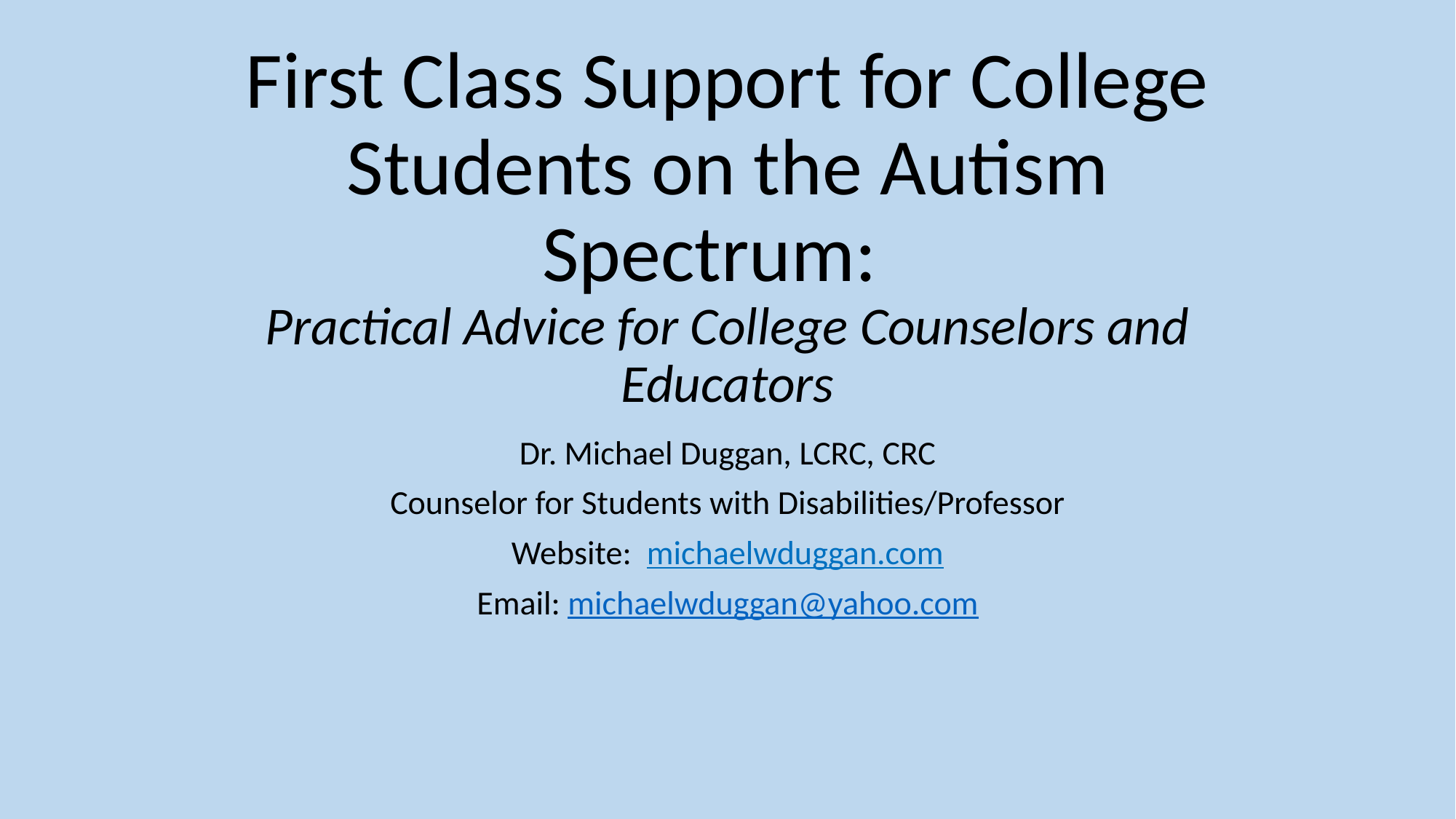

# First Class Support for College Students on the Autism Spectrum: Practical Advice for College Counselors and Educators
Dr. Michael Duggan, LCRC, CRC
Counselor for Students with Disabilities/Professor
Website:  michaelwduggan.com
Email: michaelwduggan@yahoo.com